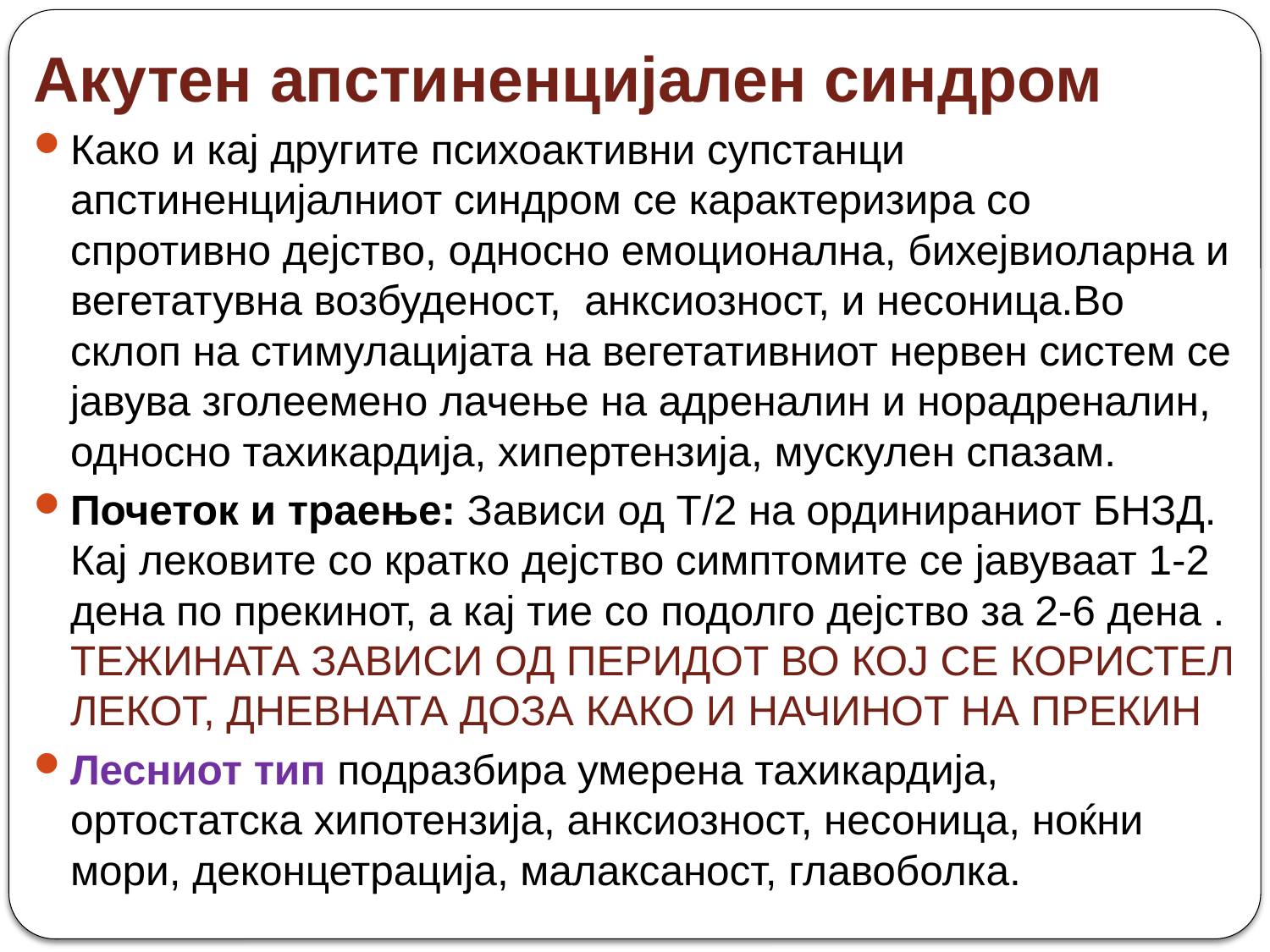

Aкутен апстиненцијален синдром
Како и кај другите психоактивни супстанци апстиненцијалниот синдром се карактеризира со спротивно дејство, oдносно емоционална, бихејвиоларна и вегетатувна возбуденост,  анксиозност, и несоница.Во склоп на стимулацијата на вегетативниот нервен систем се јавува зголеемено лачење на адреналин и норадреналин, односно тахикардија, хипертензија, мускулен спазам.
Почеток и траење: Зависи од Т/2 на ординираниот БНЗД. Кај лековите со кратко дејство симптомите се јавуваат 1-2 дена по прекинот, а кај тие со подолго дејство за 2-6 дена . ТЕЖИНАТА ЗАВИСИ ОД ПЕРИДОТ ВО КОЈ СЕ КОРИСТЕЛ ЛЕКОТ, ДНЕВНАТА ДОЗА КАКО И НАЧИНОТ НА ПРЕКИН
Лесниот тип подразбира умерена тахикардија, ортостатска хипотензија, анксиозност, несоница, ноќни мори, деконцетрација, малаксаност, главоболка.